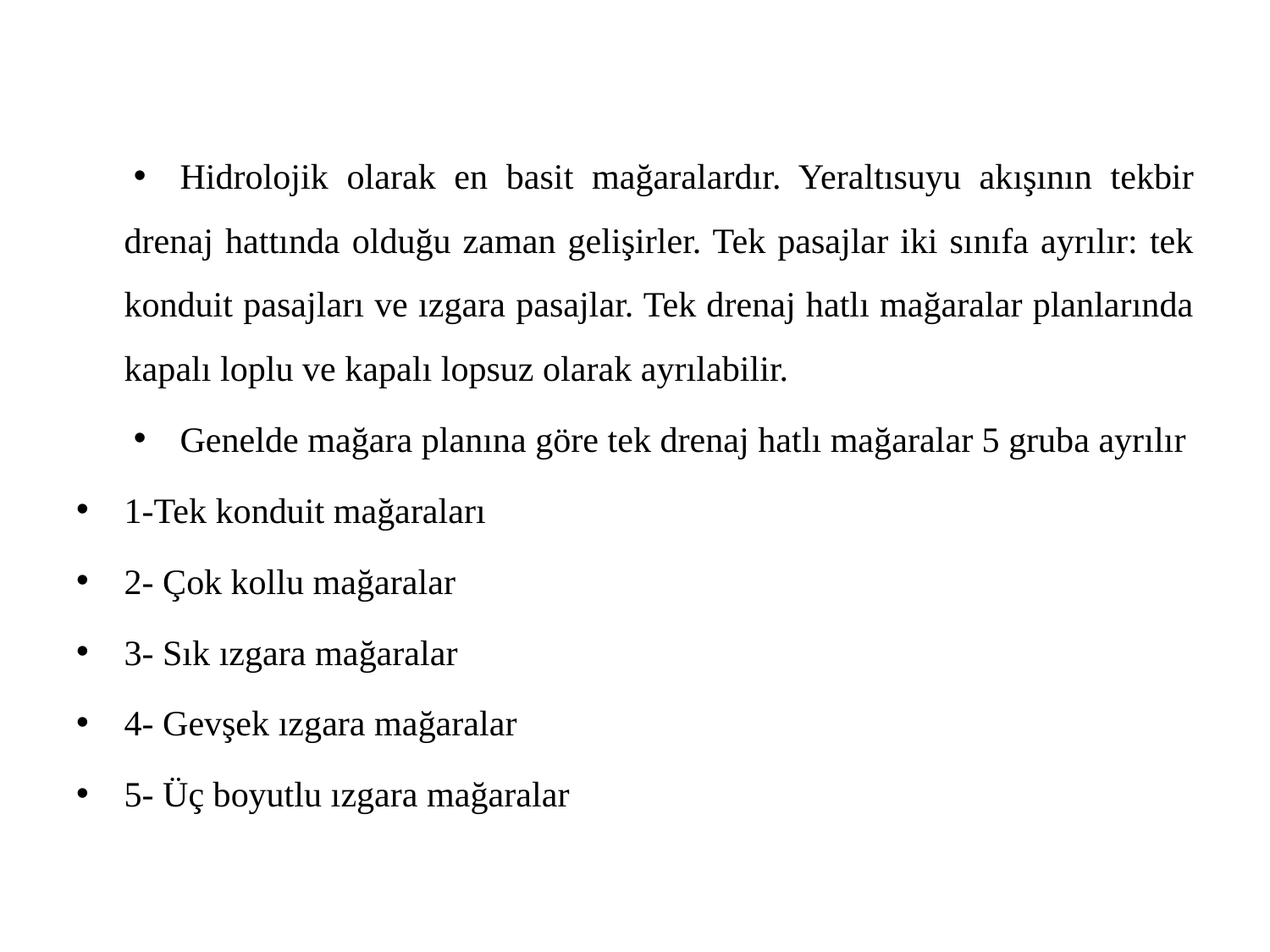

Hidrolojik olarak en basit mağaralardır. Yeraltısuyu akışının tekbir drenaj hattında olduğu zaman gelişirler. Tek pasajlar iki sınıfa ayrılır: tek konduit pasajları ve ızgara pasajlar. Tek drenaj hatlı mağaralar planlarında kapalı loplu ve kapalı lopsuz olarak ayrılabilir.
Genelde mağara planına göre tek drenaj hatlı mağaralar 5 gruba ayrılır
1-Tek konduit mağaraları
2- Çok kollu mağaralar
3- Sık ızgara mağaralar
4- Gevşek ızgara mağaralar
5- Üç boyutlu ızgara mağaralar